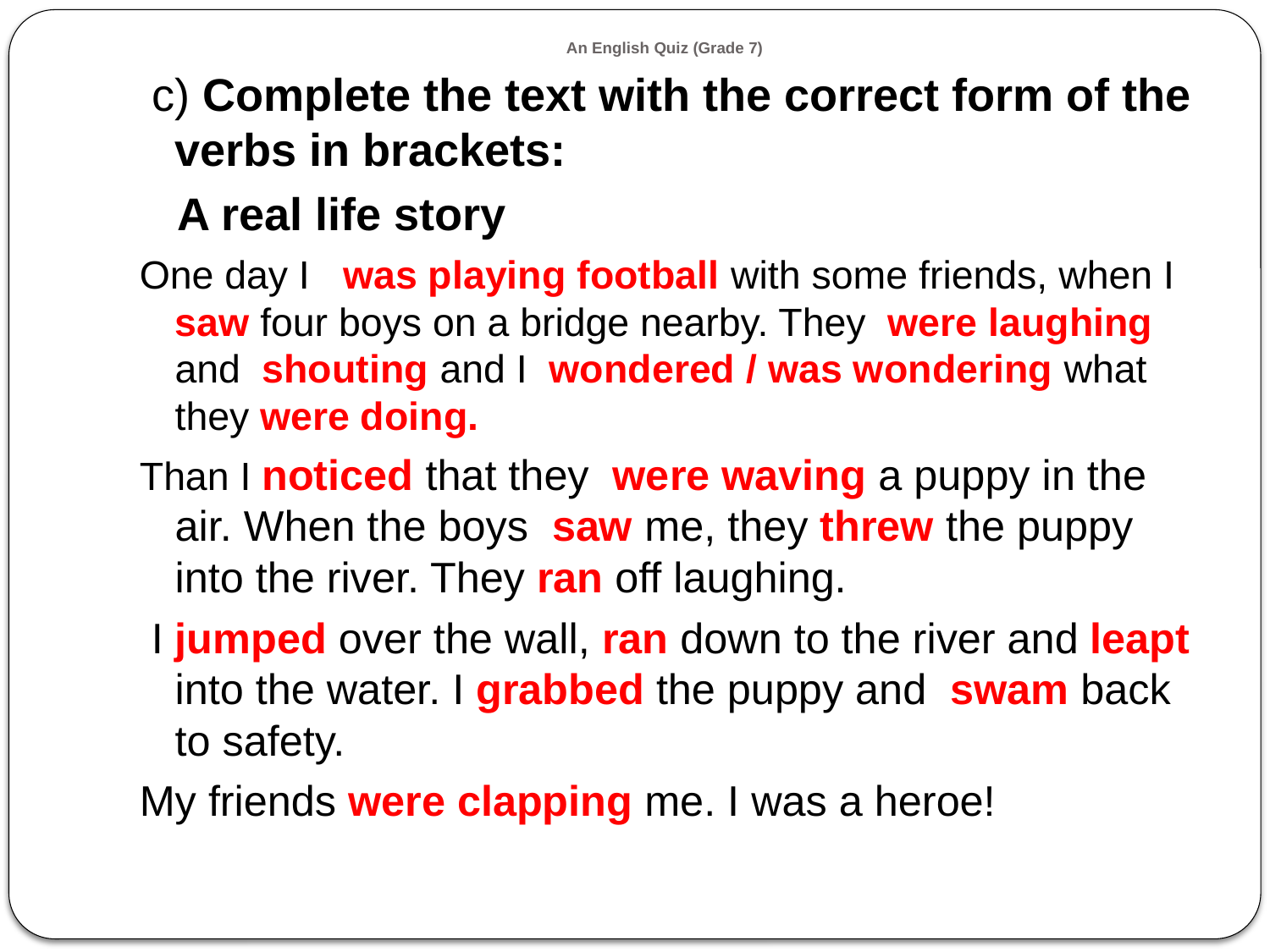

# An English Quiz (Grade 7)
 c) Complete the text with the correct form of the verbs in brackets:
   A real life story
One day I   was playing football with some friends, when I  saw four boys on a bridge nearby. They  were laughing and  shouting and I  wondered / was wondering what they were doing.
Than I noticed that they  were waving a puppy in the air. When the boys  saw me, they threw the puppy into the river. They ran off laughing.
 I jumped over the wall, ran down to the river and leapt into the water. I grabbed the puppy and  swam back to safety.
My friends were clapping me. I was a heroe!